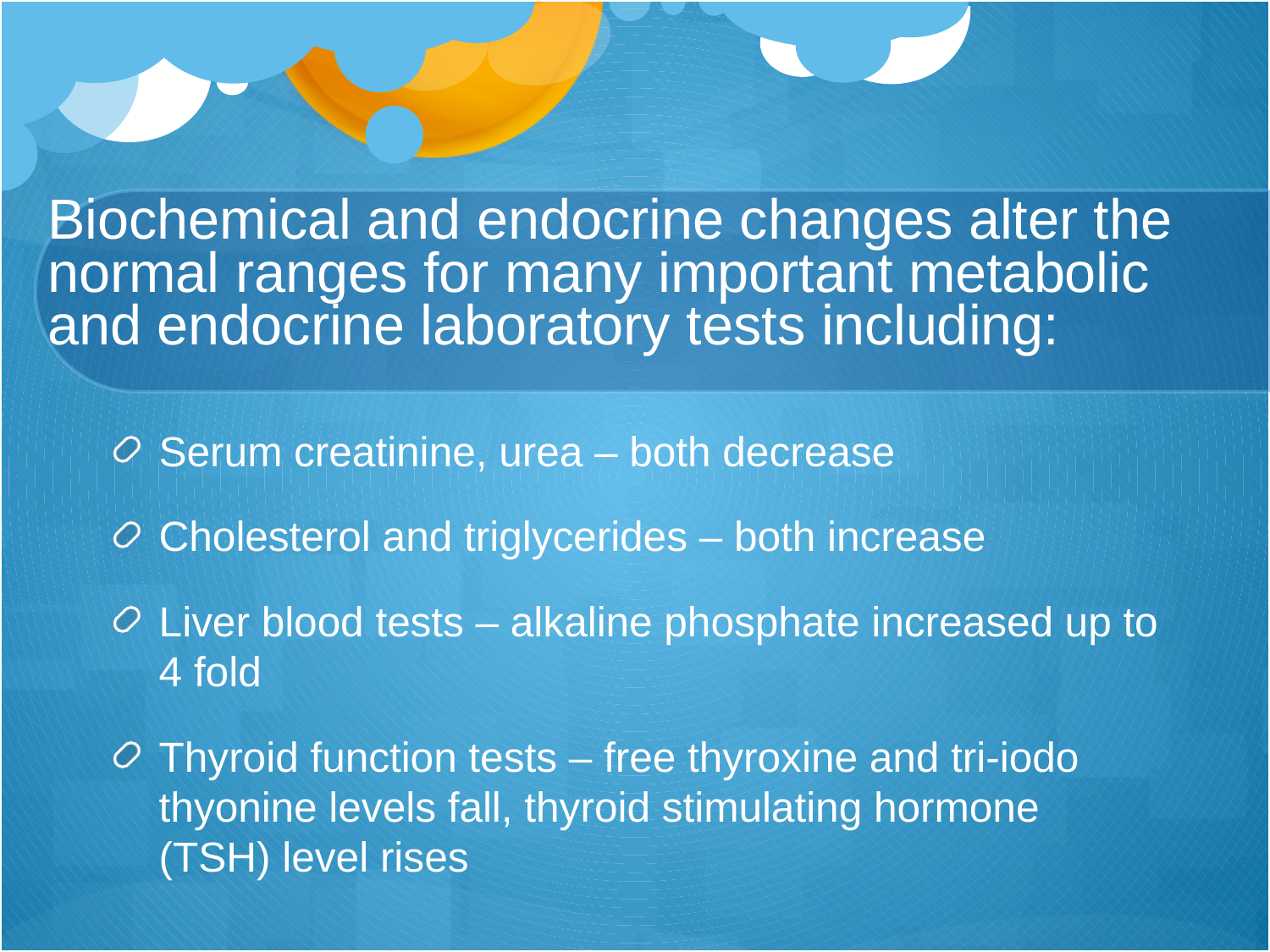

# Biochemical and endocrine changes alter the normal ranges for many important metabolic and endocrine laboratory tests including:
Serum creatinine, urea – both decrease
Cholesterol and triglycerides – both increase
Liver blood tests – alkaline phosphate increased up to 4 fold
Thyroid function tests – free thyroxine and tri-iodo thyonine levels fall, thyroid stimulating hormone (TSH) level rises